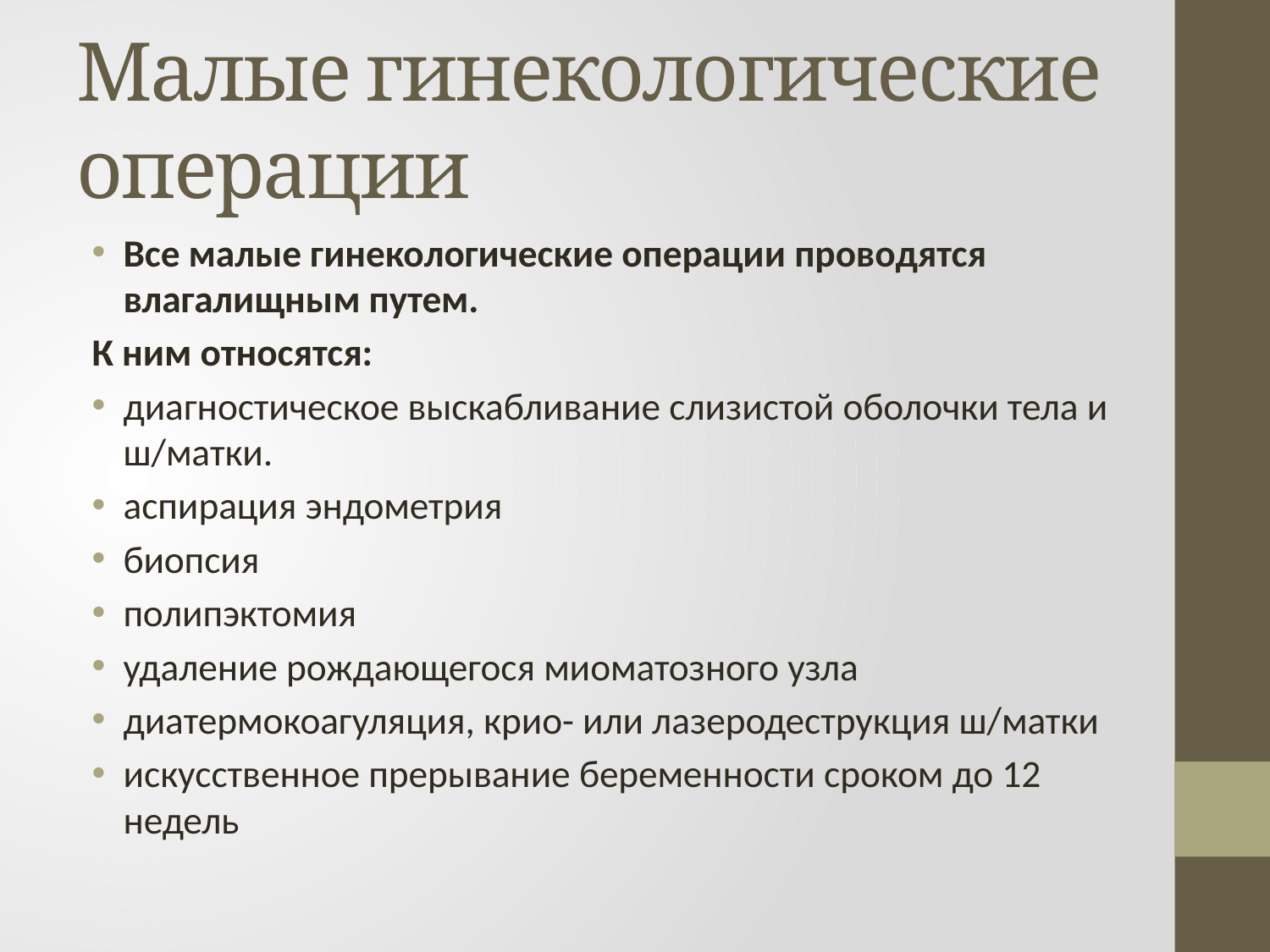

# Малые гинекологические операции
Все малые гинекологические операции проводятся влагалищным путем.
К ним относятся:
диагностическое выскабливание слизистой оболочки тела и ш/матки.
аспирация эндометрия
биопсия
полипэктомия
удаление рождающегося миоматозного узла
диатермокоагуляция, крио- или лазеродеструкция ш/матки
искусственное прерывание беременности сроком до 12 недель